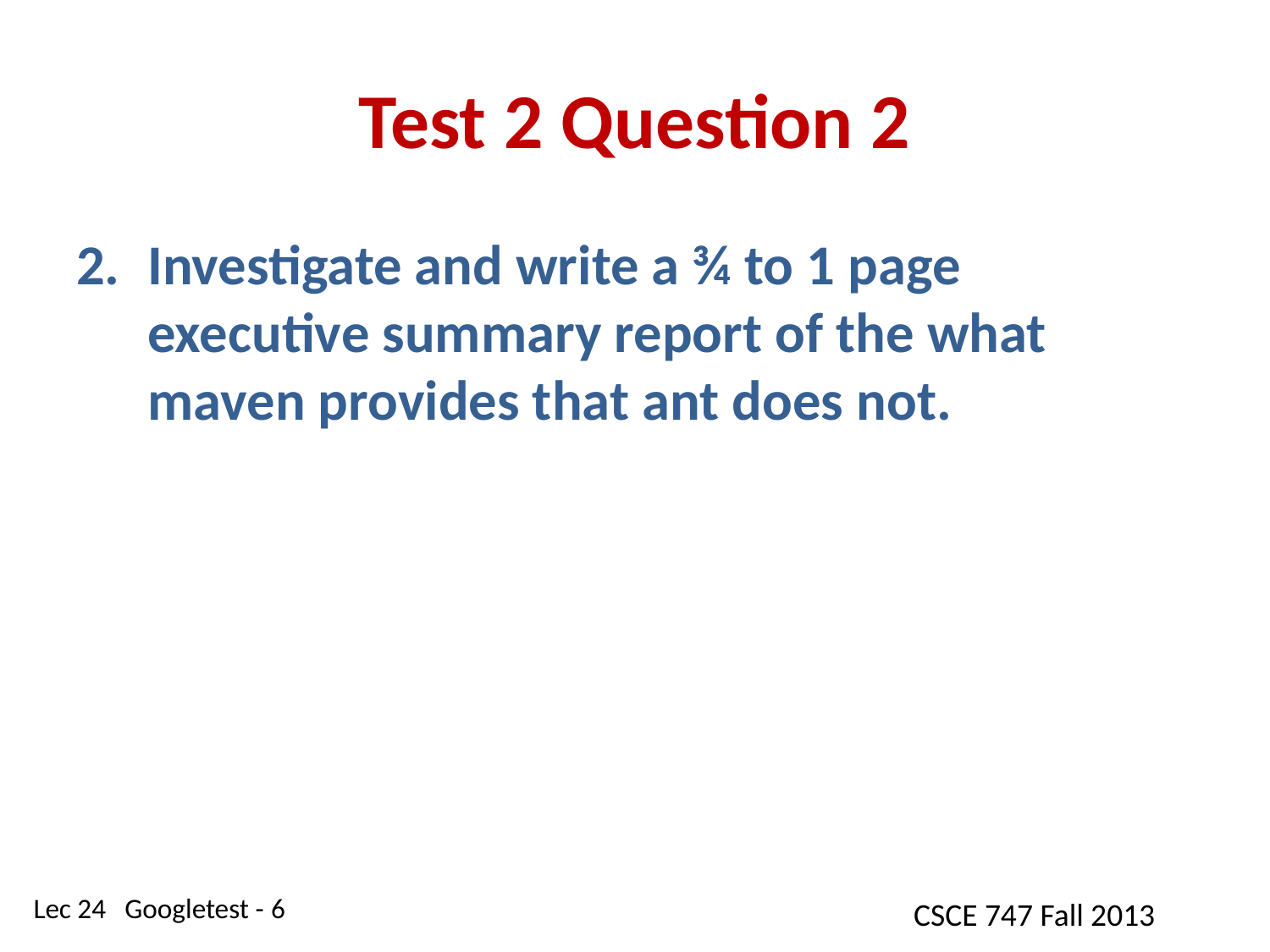

# Test 2 Question 2
Investigate and write a ¾ to 1 page executive summary report of the what maven provides that ant does not.